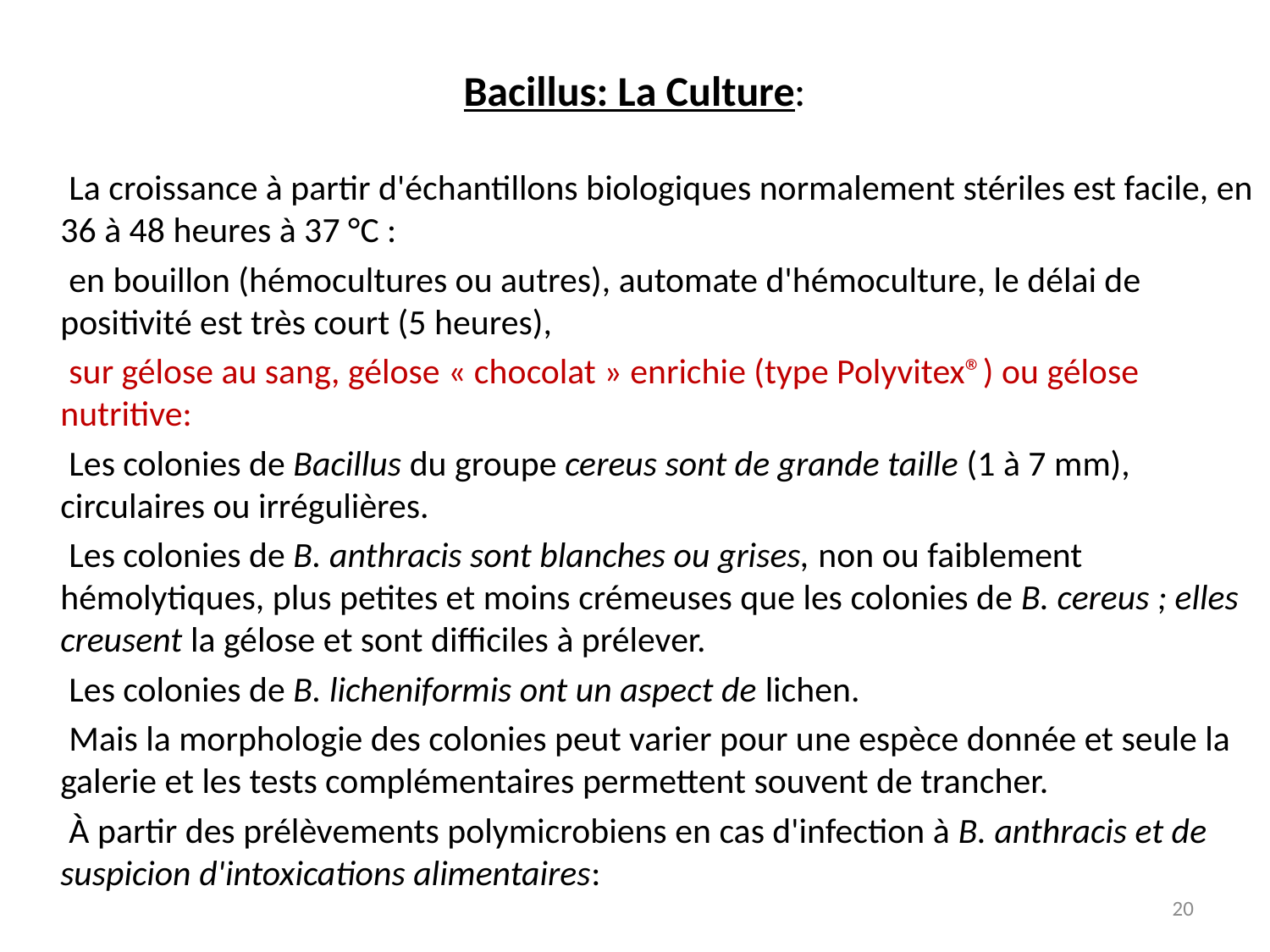

# Bacillus: La Culture:
       La croissance à partir d'échantillons biologiques normalement stériles est facile, en 36 à 48 heures à 37 °C :
       en bouillon (hémocultures ou autres), automate d'hémoculture, le délai de positivité est très court (5 heures),
       sur gélose au sang, gélose « chocolat » enrichie (type Polyvitex®) ou gélose nutritive:
       Les colonies de Bacillus du groupe cereus sont de grande taille (1 à 7 mm), circulaires ou irrégulières.
       Les colonies de B. anthracis sont blanches ou grises, non ou faiblement hémolytiques, plus petites et moins crémeuses que les colonies de B. cereus ; elles creusent la gélose et sont difficiles à prélever.
       Les colonies de B. licheniformis ont un aspect de lichen.
       Mais la morphologie des colonies peut varier pour une espèce donnée et seule la galerie et les tests complémentaires permettent souvent de trancher.
       À partir des prélèvements polymicrobiens en cas d'infection à B. anthracis et de suspicion d'intoxications alimentaires:
20